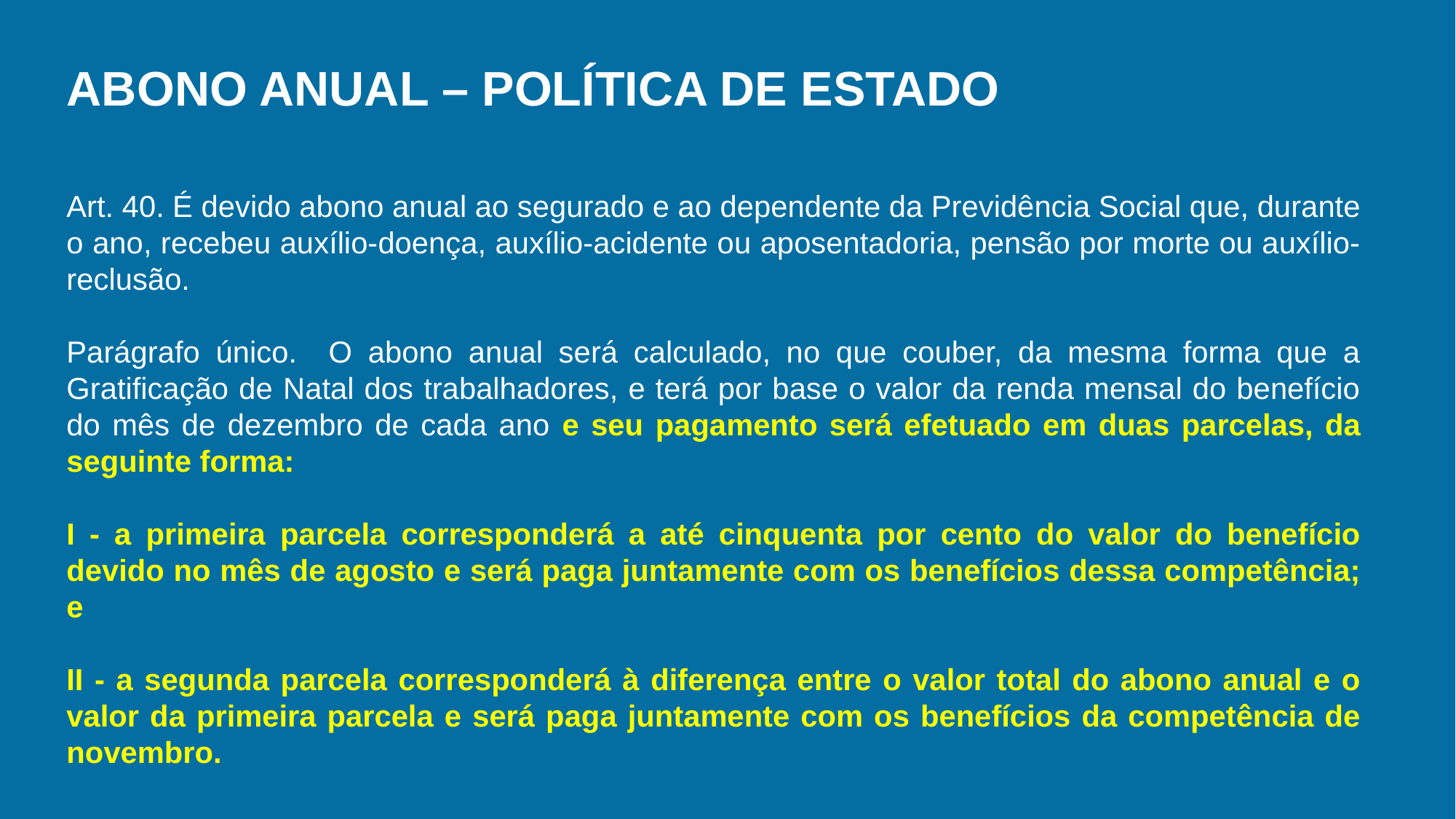

ABONO ANUAL – POLÍTICA DE ESTADO
Art. 40. É devido abono anual ao segurado e ao dependente da Previdência Social que, durante o ano, recebeu auxílio-doença, auxílio-acidente ou aposentadoria, pensão por morte ou auxílio-reclusão.

Parágrafo único.  O abono anual será calculado, no que couber, da mesma forma que a Gratificação de Natal dos trabalhadores, e terá por base o valor da renda mensal do benefício do mês de dezembro de cada ano e seu pagamento será efetuado em duas parcelas, da seguinte forma:

I - a primeira parcela corresponderá a até cinquenta por cento do valor do benefício devido no mês de agosto e será paga juntamente com os benefícios dessa competência; e

II - a segunda parcela corresponderá à diferença entre o valor total do abono anual e o valor da primeira parcela e será paga juntamente com os benefícios da competência de novembro.